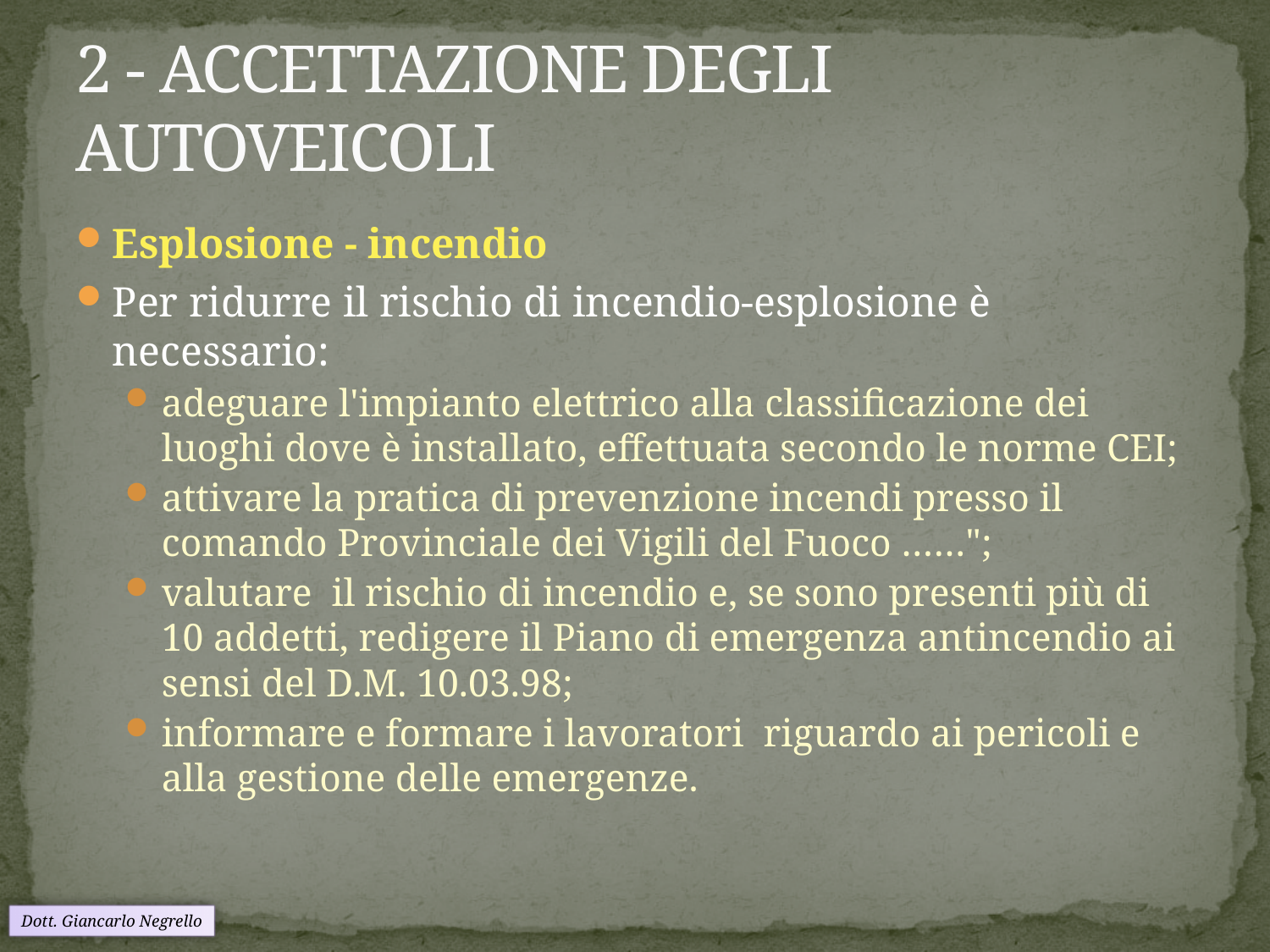

# 2 - ACCETTAZIONE DEGLI AUTOVEICOLI
Esplosione - incendio
Per ridurre il rischio di incendio-esplosione è necessario:
adeguare l'impianto elettrico alla classificazione dei luoghi dove è installato, effettuata secondo le norme CEI;
attivare la pratica di prevenzione incendi presso il comando Provinciale dei Vigili del Fuoco ……";
valutare  il rischio di incendio e, se sono presenti più di 10 addetti, redigere il Piano di emergenza antincendio ai sensi del D.M. 10.03.98;
informare e formare i lavoratori  riguardo ai pericoli e alla gestione delle emergenze.